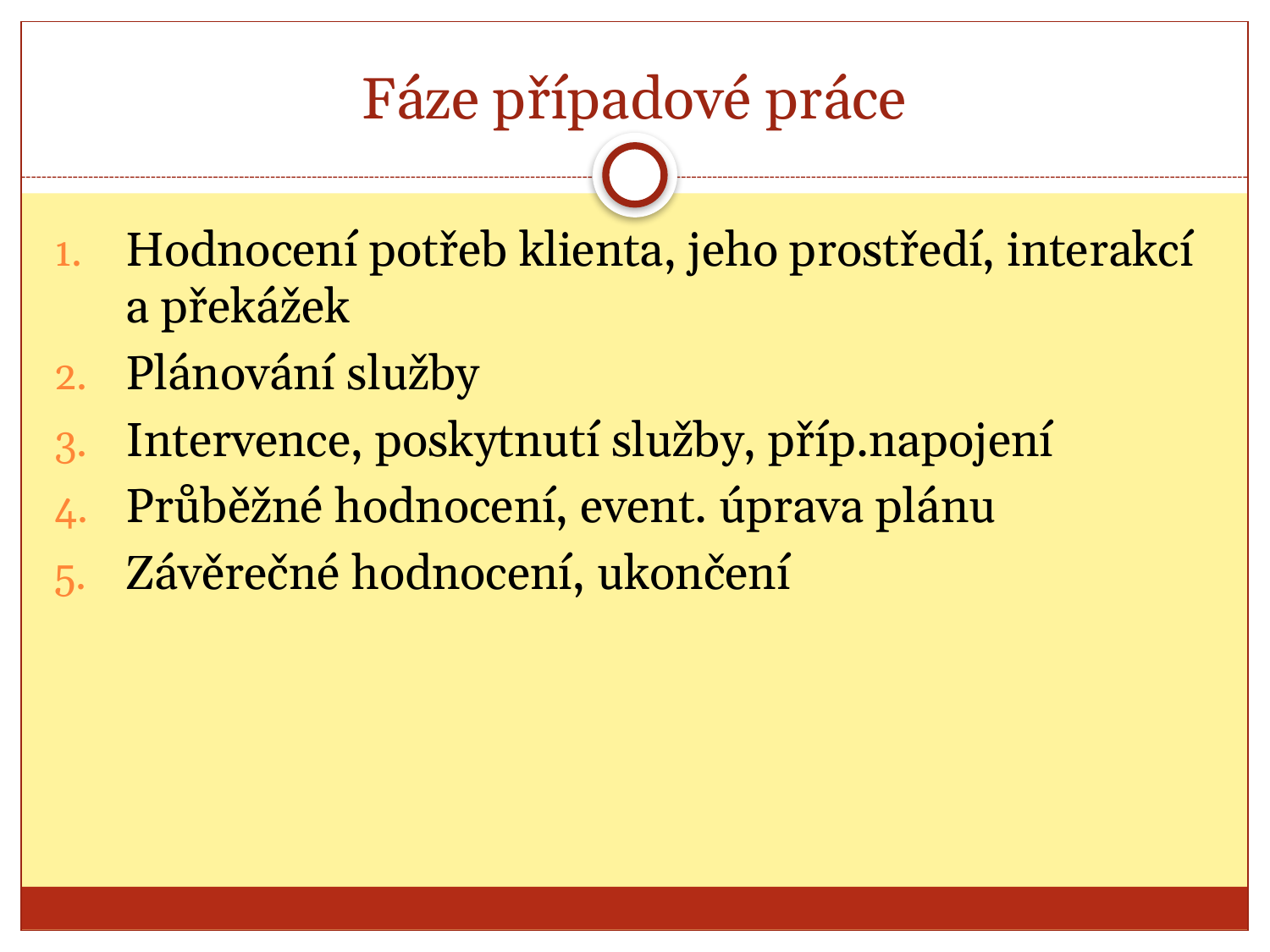

# Fáze případové práce
Hodnocení potřeb klienta, jeho prostředí, interakcí a překážek
Plánování služby
Intervence, poskytnutí služby, příp.napojení
Průběžné hodnocení, event. úprava plánu
Závěrečné hodnocení, ukončení